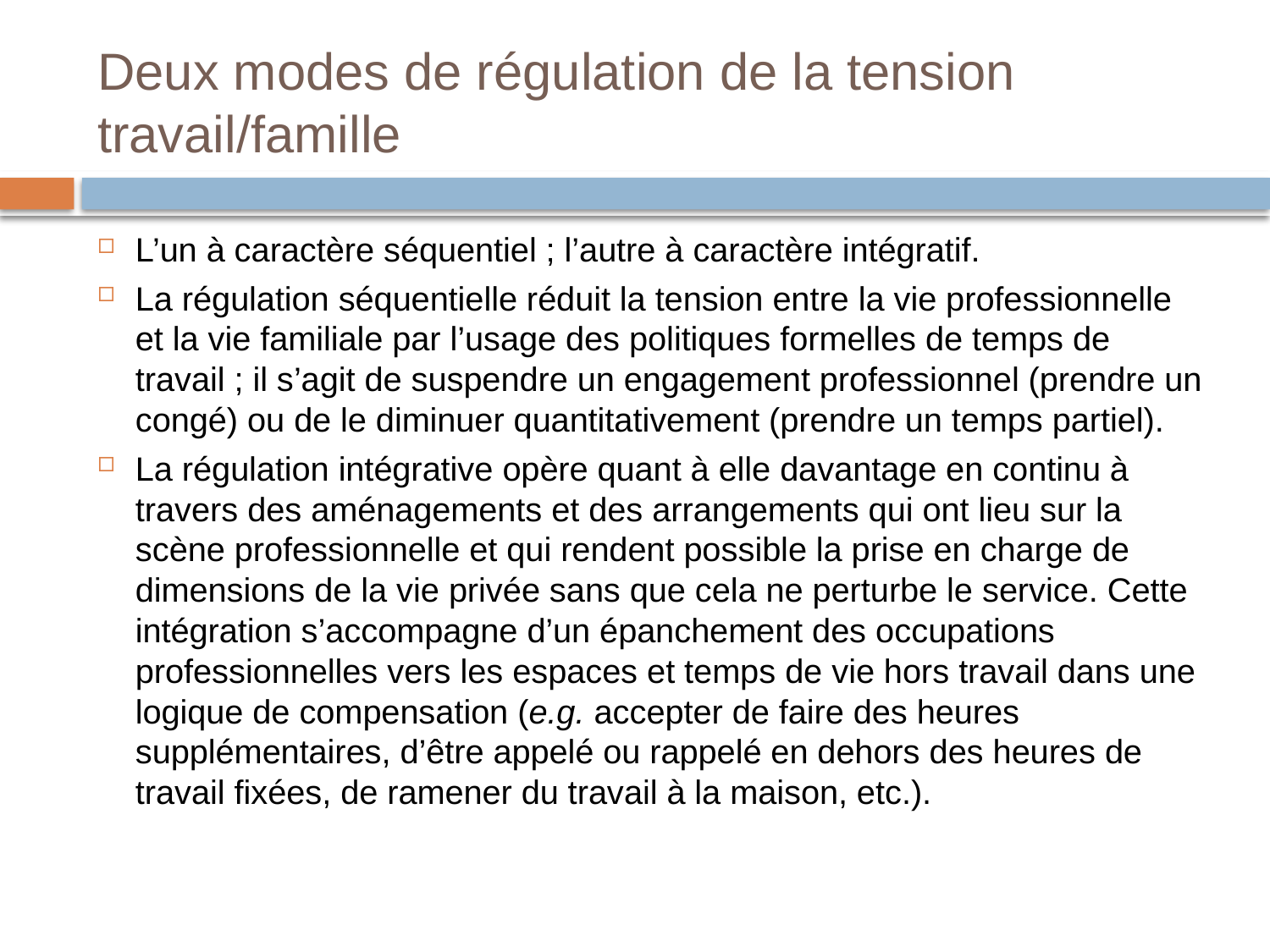

# Deux modes de régulation de la tension travail/famille
L’un à caractère séquentiel ; l’autre à caractère intégratif.
La régulation séquentielle réduit la tension entre la vie professionnelle et la vie familiale par l’usage des politiques formelles de temps de travail ; il s’agit de suspendre un engagement professionnel (prendre un congé) ou de le diminuer quantitativement (prendre un temps partiel).
La régulation intégrative opère quant à elle davantage en continu à travers des aménagements et des arrangements qui ont lieu sur la scène professionnelle et qui rendent possible la prise en charge de dimensions de la vie privée sans que cela ne perturbe le service. Cette intégration s’accompagne d’un épanchement des occupations professionnelles vers les espaces et temps de vie hors travail dans une logique de compensation (e.g. accepter de faire des heures supplémentaires, d’être appelé ou rappelé en dehors des heures de travail fixées, de ramener du travail à la maison, etc.).